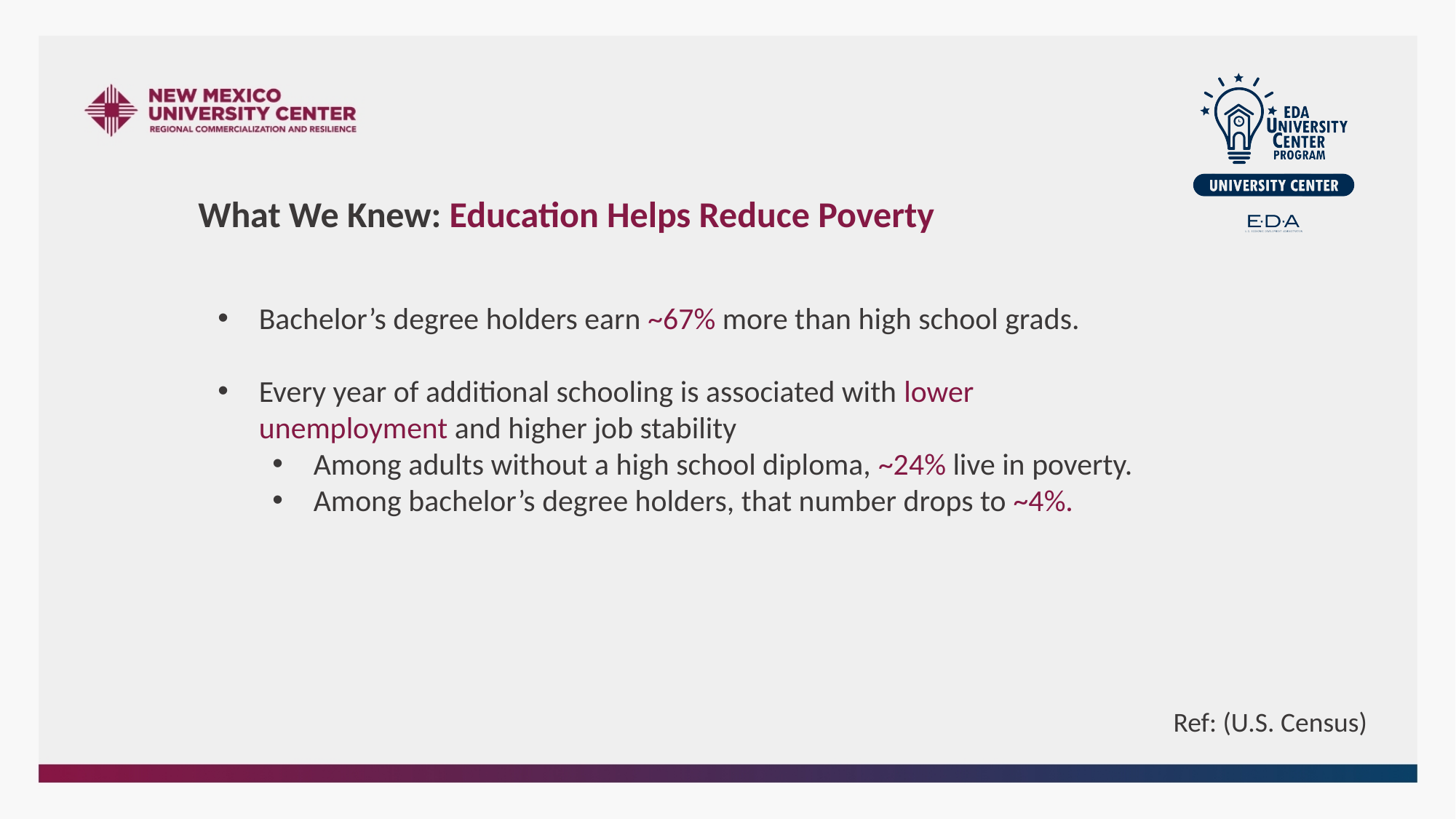

What We Knew: Education Helps Reduce Poverty
Bachelor’s degree holders earn ~67% more than high school grads.

Every year of additional schooling is associated with lower unemployment and higher job stability
Among adults without a high school diploma, ~24% live in poverty.
Among bachelor’s degree holders, that number drops to ~4%.
Ref: (U.S. Census)